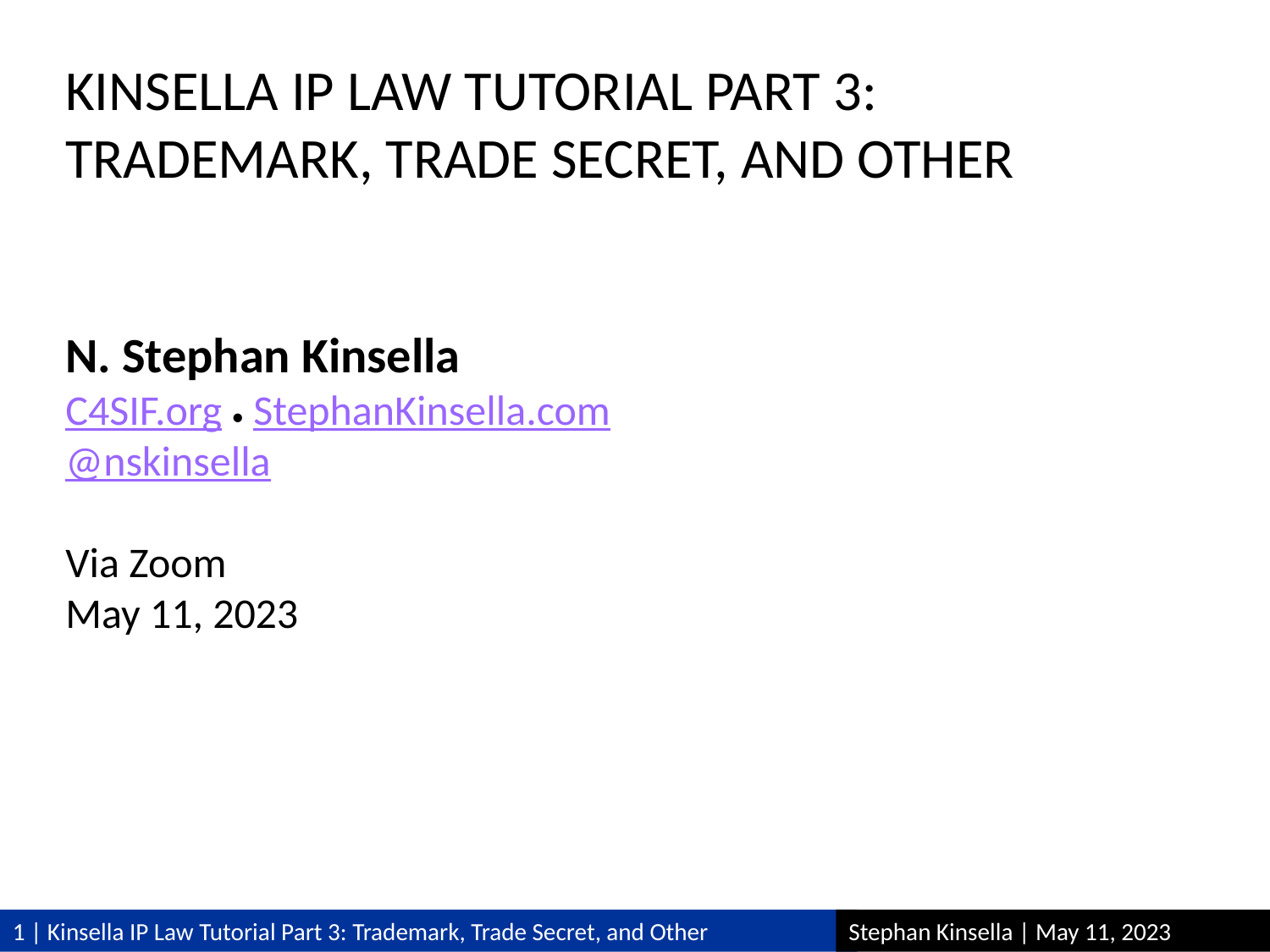

Kinsella IP Law Tutorial Part 3: Trademark, Trade Secret, and Other
N. Stephan Kinsella
C4SIF.org • StephanKinsella.com
@nskinsella

Via Zoom
May 11, 2023